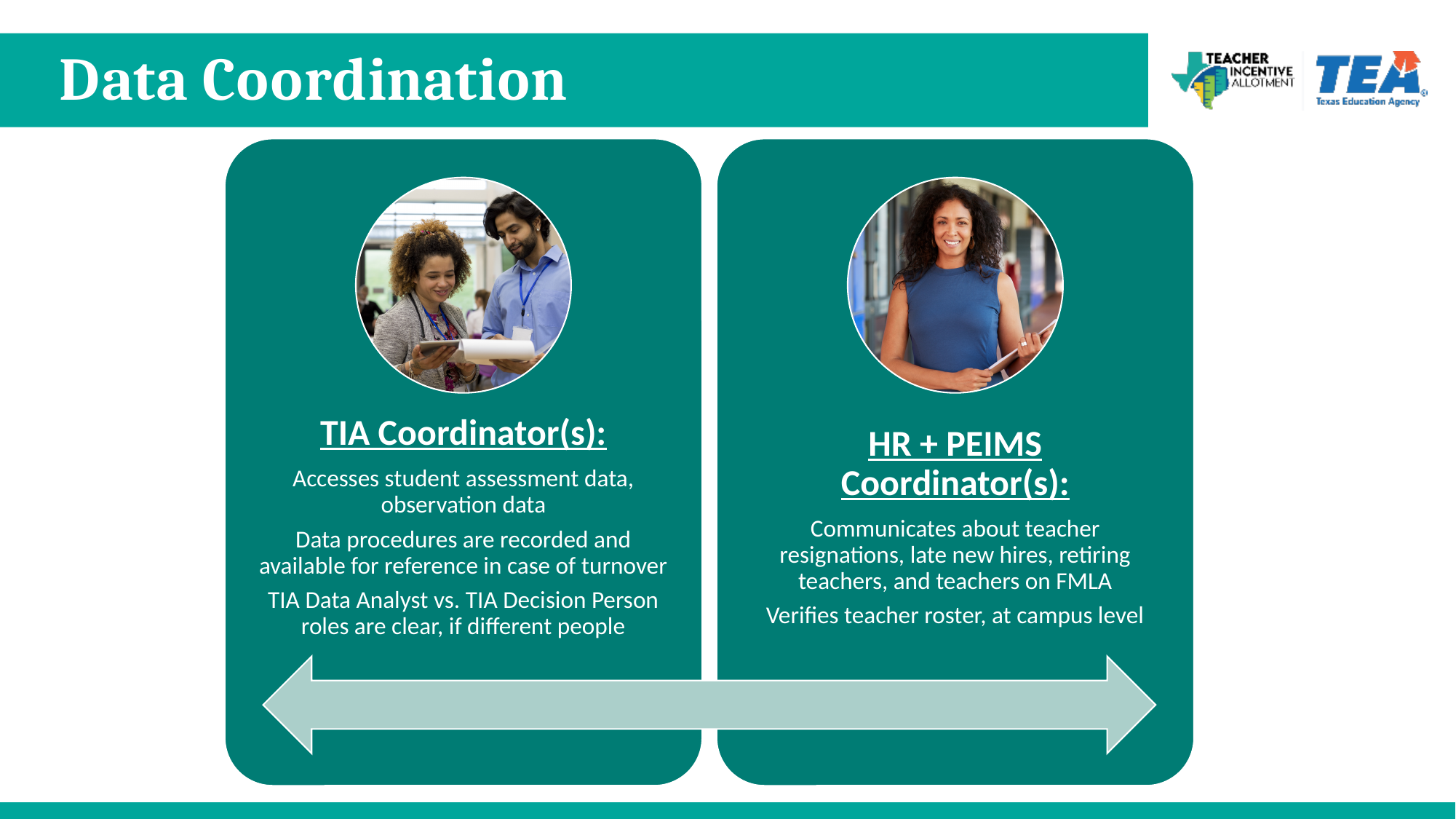

# Data Coordination
TIA Coordinator(s):
Accesses student assessment data, observation data
Data procedures are recorded and available for reference in case of turnover
TIA Data Analyst vs. TIA Decision Person roles are clear, if different people
HR + PEIMS Coordinator(s):
Communicates about teacher resignations, late new hires, retiring teachers, and teachers on FMLA
Verifies teacher roster, at campus level